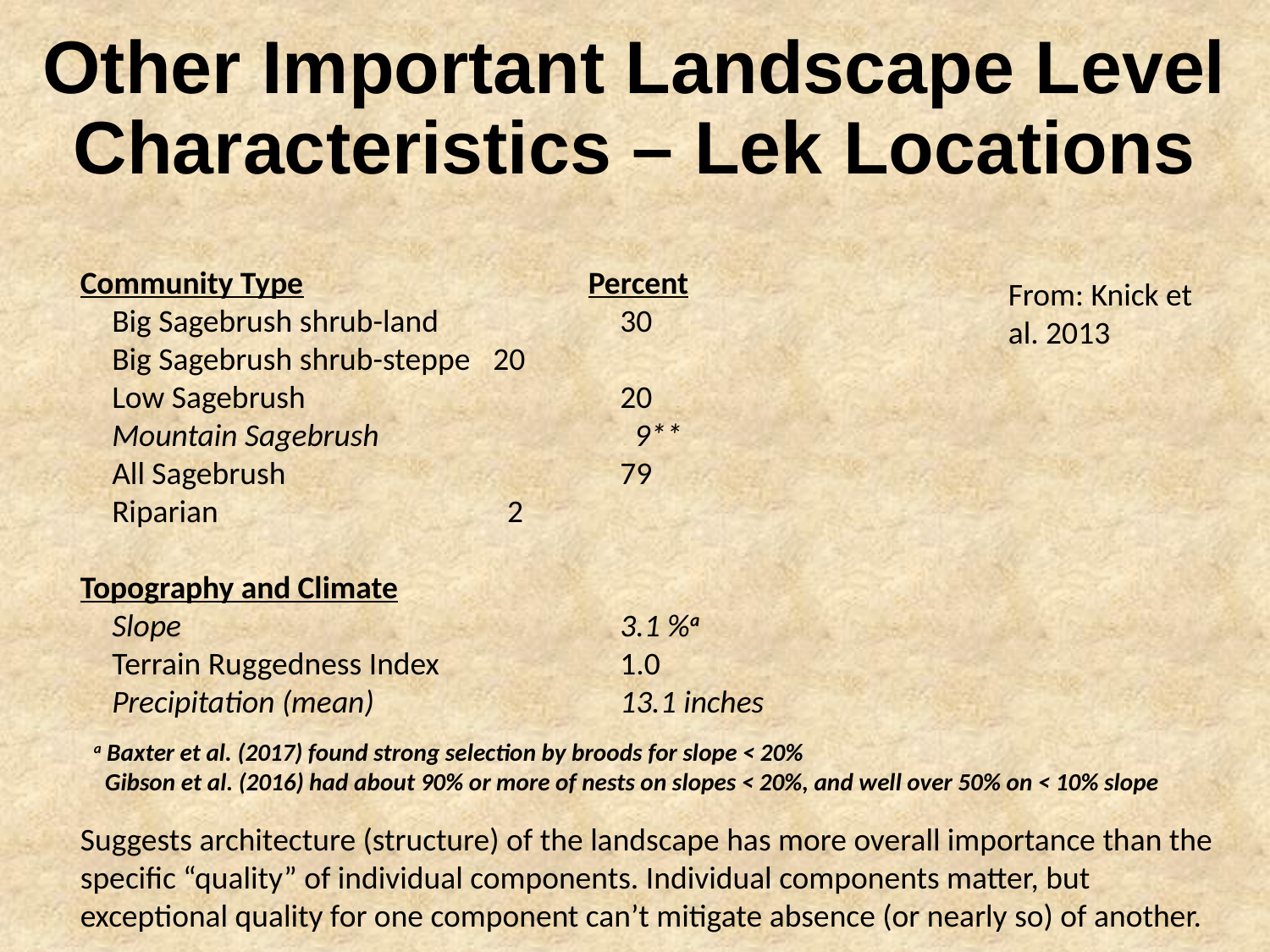

# Other Important Landscape Level Characteristics – Lek Locations
Community Type			Percent
Big Sagebrush shrub-land		30
Big Sagebrush shrub-steppe	20
Low Sagebrush			20
Mountain Sagebrush		  9**
All Sagebrush			79
Riparian			  2

Topography and Climate
Slope				3.1 %a
Terrain Ruggedness Index		1.0
Precipitation (mean)		13.1 inches
From: Knick et al. 2013
a Baxter et al. (2017) found strong selection by broods for slope < 20%
  Gibson et al. (2016) had about 90% or more of nests on slopes < 20%, and well over 50% on < 10% slope
Suggests architecture (structure) of the landscape has more overall importance than the specific “quality” of individual components. Individual components matter, but exceptional quality for one component can’t mitigate absence (or nearly so) of another.